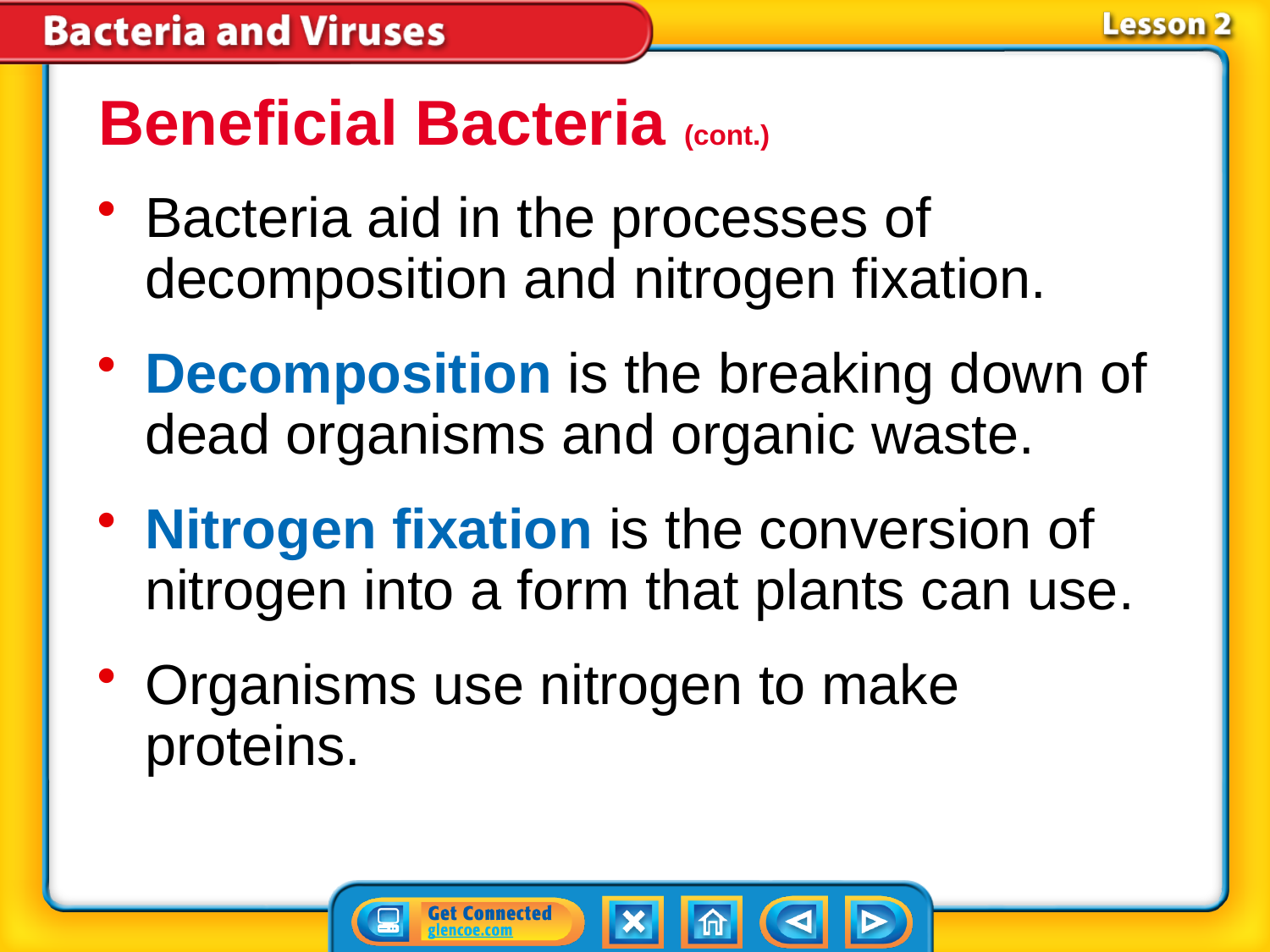

Beneficial Bacteria (cont.)
Bacteria aid in the processes of decomposition and nitrogen fixation.
Decomposition is the breaking down of dead organisms and organic waste.
Nitrogen fixation is the conversion of nitrogen into a form that plants can use.
Organisms use nitrogen to make proteins.
# Lesson 2